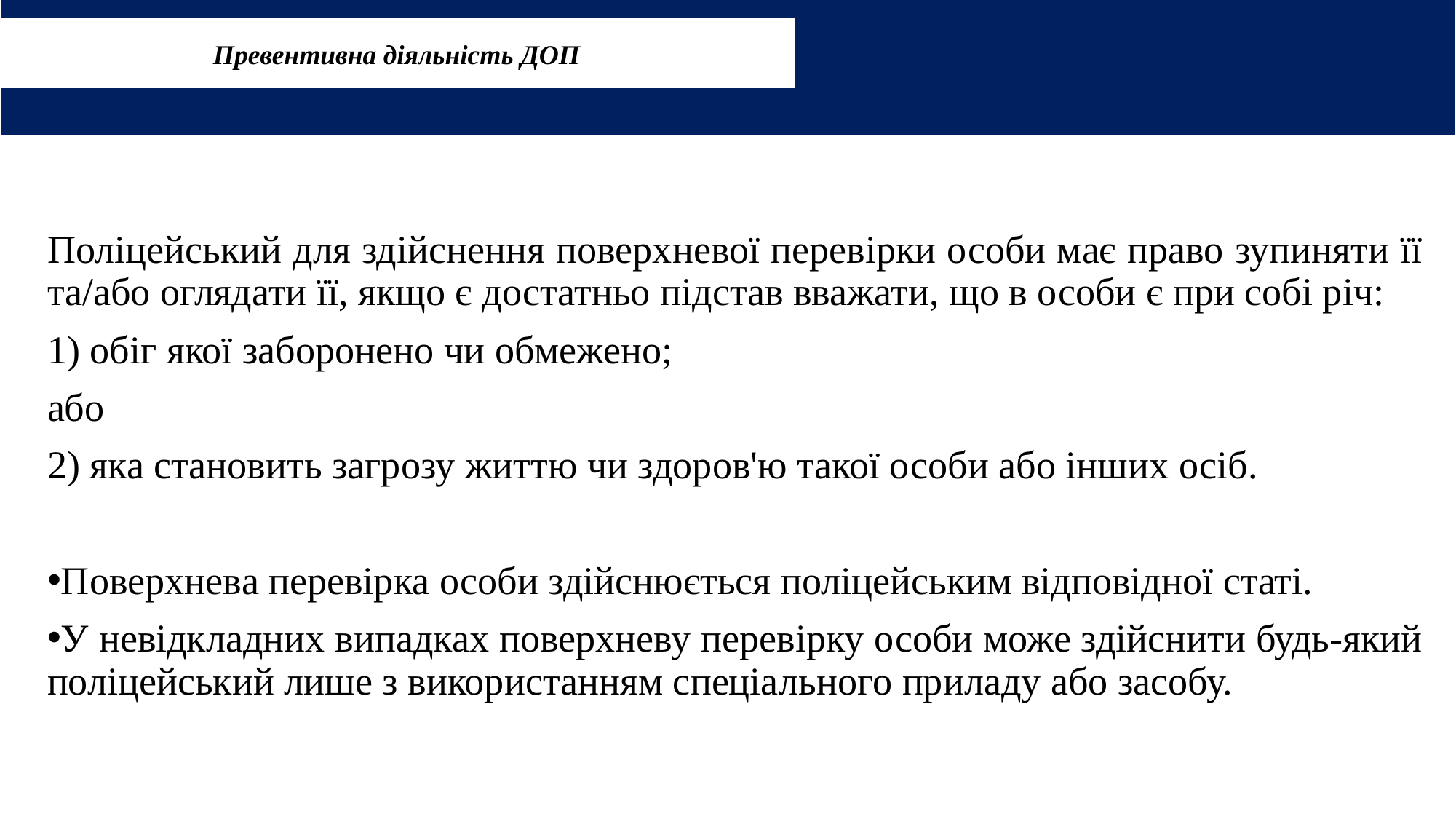

Превентивна діяльність ДОП
# ПОВЕРХНЕВА ПЕРЕВІРКА
Поліцейський для здійснення поверхневої перевірки особи має право зупиняти її та/або оглядати її, якщо є достатньо підстав вважати, що в особи є при собі річ:
1) обіг якої заборонено чи обмежено;
або
2) яка становить загрозу життю чи здоров'ю такої особи або інших осіб.

Поверхнева перевірка особи здійснюється поліцейським відповідної статі.
У невідкладних випадках поверхневу перевірку особи може здійснити будь-який поліцейський лише з використанням спеціального приладу або засобу.